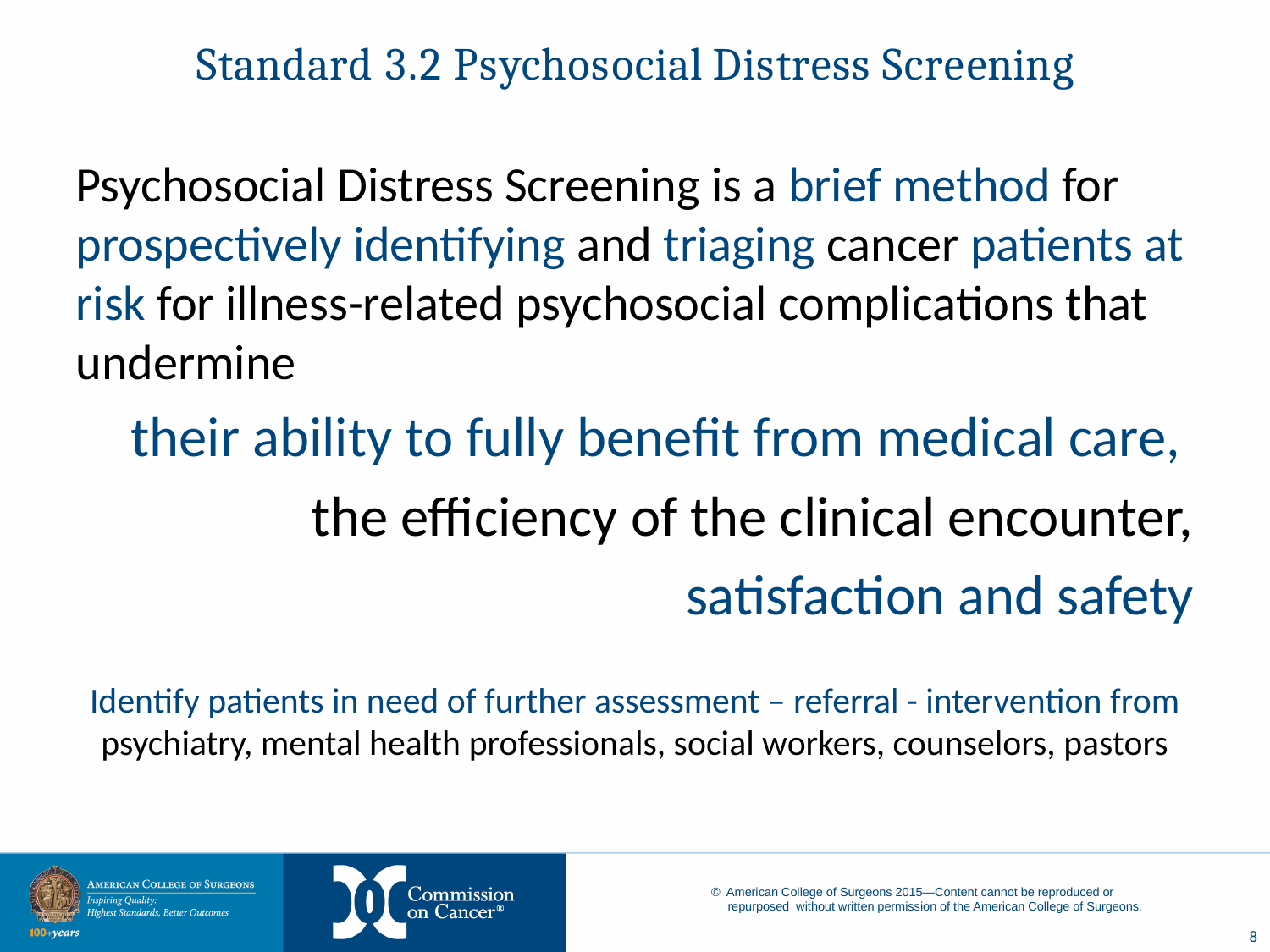

# Standard 3.2 Psychosocial Distress Screening
Psychosocial Distress Screening is a brief method for prospectively identifying and triaging cancer patients at risk for illness-related psychosocial complications that undermine
their ability to fully benefit from medical care,
the efficiency of the clinical encounter,
 satisfaction and safety

Identify patients in need of further assessment – referral - intervention from psychiatry, mental health professionals, social workers, counselors, pastors